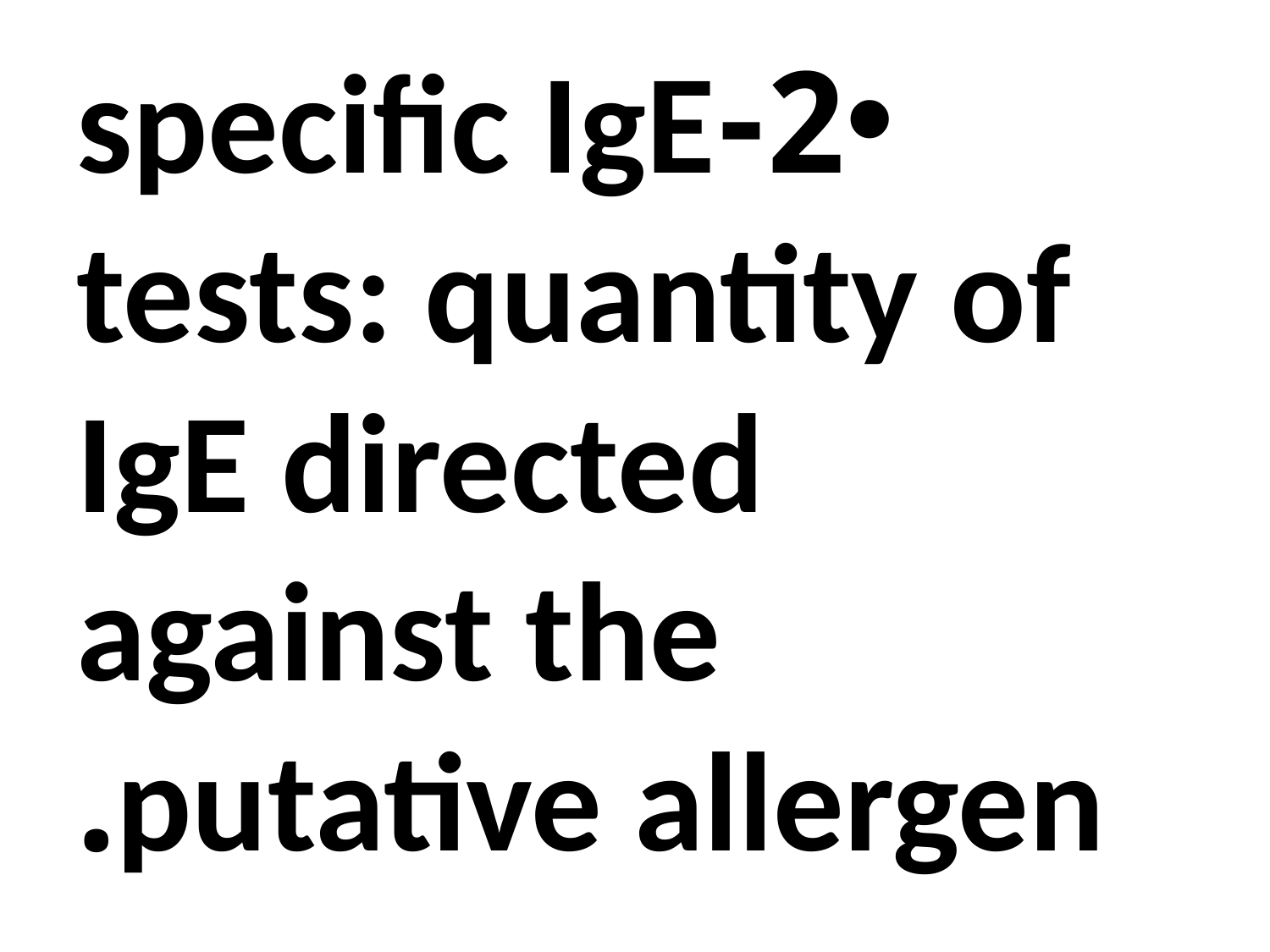

2-specific IgE tests: quantity of IgE directed against the putative allergen.
#